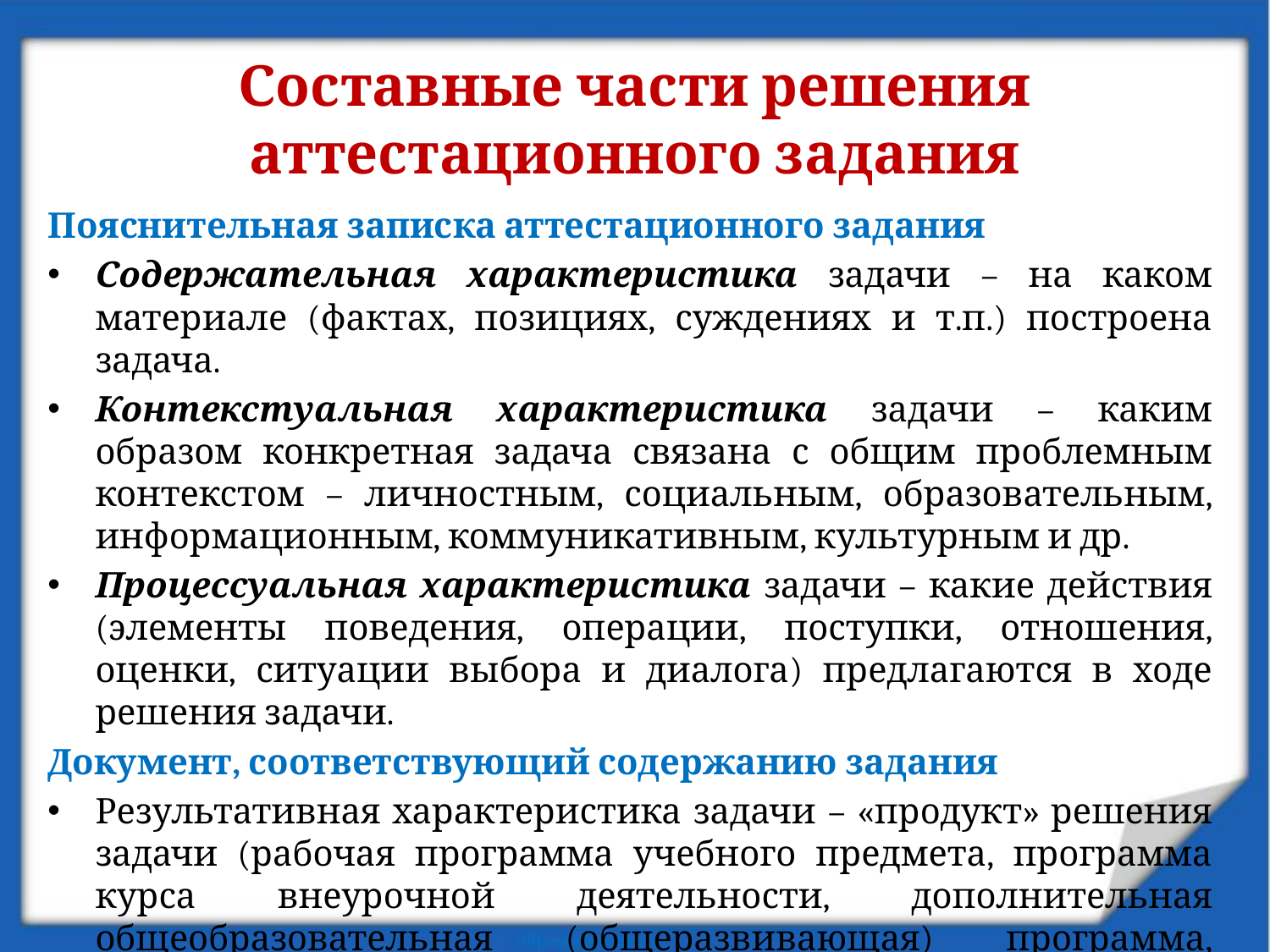

# Составные части решения аттестационного задания
Пояснительная записка аттестационного задания
Содержательная характеристика задачи – на каком материале (фактах, позициях, суждениях и т.п.) построена задача.
Контекстуальная характеристика задачи – каким образом конкретная задача связана с общим проблемным контекстом – личностным, социальным, образовательным, информационным, коммуникативным, культурным и др.
Процессуальная характеристика задачи – какие действия (элементы поведения, операции, поступки, отношения, оценки, ситуации выбора и диалога) предлагаются в ходе решения задачи.
Документ, соответствующий содержанию задания
Результативная характеристика задачи – «продукт» решения задачи (рабочая программа учебного предмета, программа курса внеурочной деятельности, дополнительная общеобразовательная (общеразвивающая) программа, сценарий мероприятия, методические рекомендации, конспект урока и. т.п.)